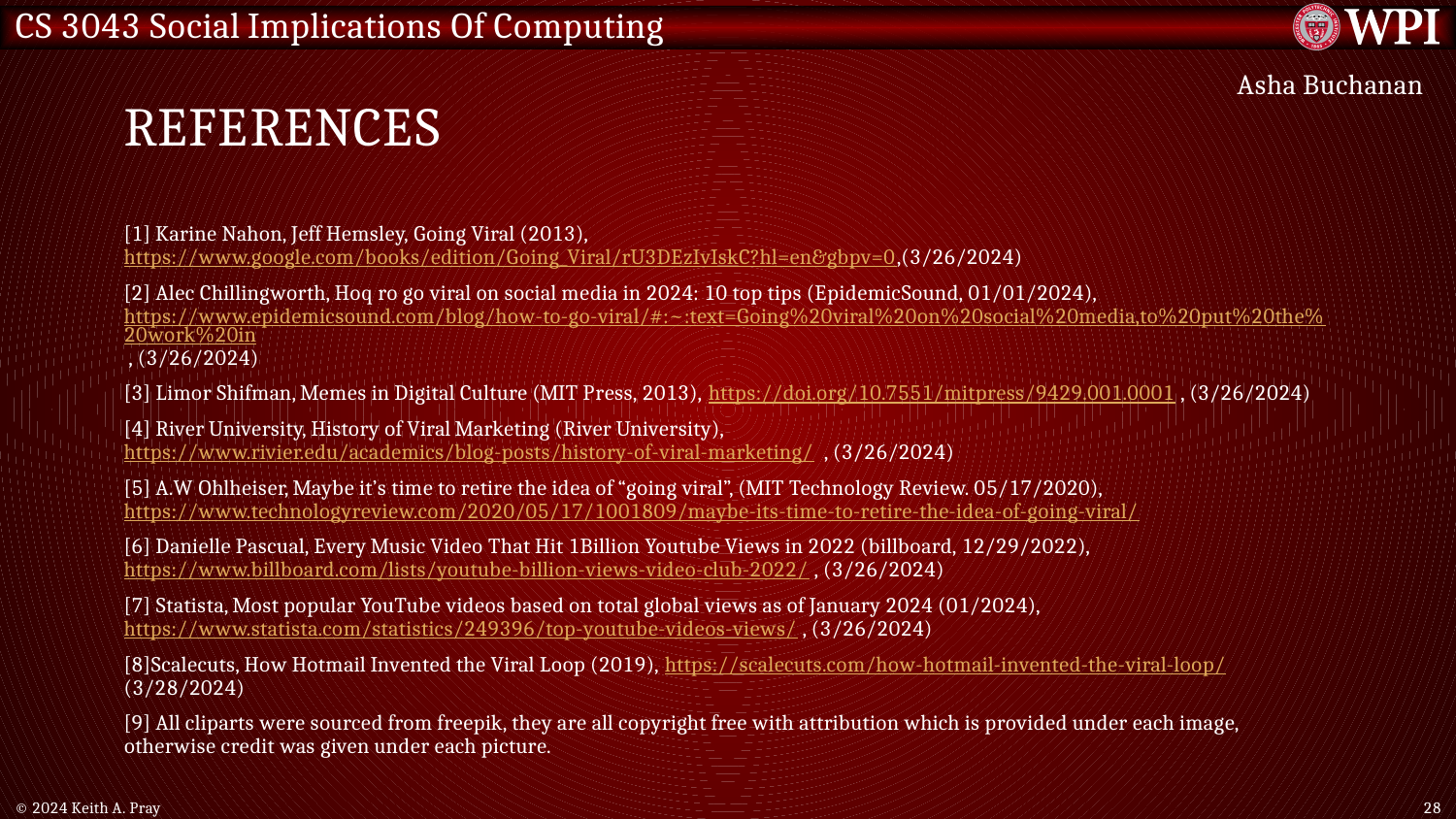

# References
Asha Buchanan
[1] Karine Nahon, Jeff Hemsley, Going Viral (2013), https://www.google.com/books/edition/Going_Viral/rU3DEzIvIskC?hl=en&gbpv=0,(3/26/2024)
[2] Alec Chillingworth, Hoq ro go viral on social media in 2024: 10 top tips (EpidemicSound, 01/01/2024), https://www.epidemicsound.com/blog/how-to-go-viral/#:~:text=Going%20viral%20on%20social%20media,to%20put%20the%20work%20in , (3/26/2024)
[3] Limor Shifman, Memes in Digital Culture (MIT Press, 2013), https://doi.org/10.7551/mitpress/9429.001.0001 , (3/26/2024)
[4] River University, History of Viral Marketing (River University), https://www.rivier.edu/academics/blog-posts/history-of-viral-marketing/  , (3/26/2024)
[5] A.W Ohlheiser, Maybe it’s time to retire the idea of “going viral”, (MIT Technology Review. 05/17/2020), https://www.technologyreview.com/2020/05/17/1001809/maybe-its-time-to-retire-the-idea-of-going-viral/
[6] Danielle Pascual, Every Music Video That Hit 1Billion Youtube Views in 2022 (billboard, 12/29/2022), https://www.billboard.com/lists/youtube-billion-views-video-club-2022/ , (3/26/2024)
[7] Statista, Most popular YouTube videos based on total global views as of January 2024 (01/2024), https://www.statista.com/statistics/249396/top-youtube-videos-views/ , (3/26/2024)
[8]Scalecuts, How Hotmail Invented the Viral Loop (2019), https://scalecuts.com/how-hotmail-invented-the-viral-loop/ (3/28/2024)
[9] All cliparts were sourced from freepik, they are all copyright free with attribution which is provided under each image, otherwise credit was given under each picture.

© 2024 Keith A. Pray
28